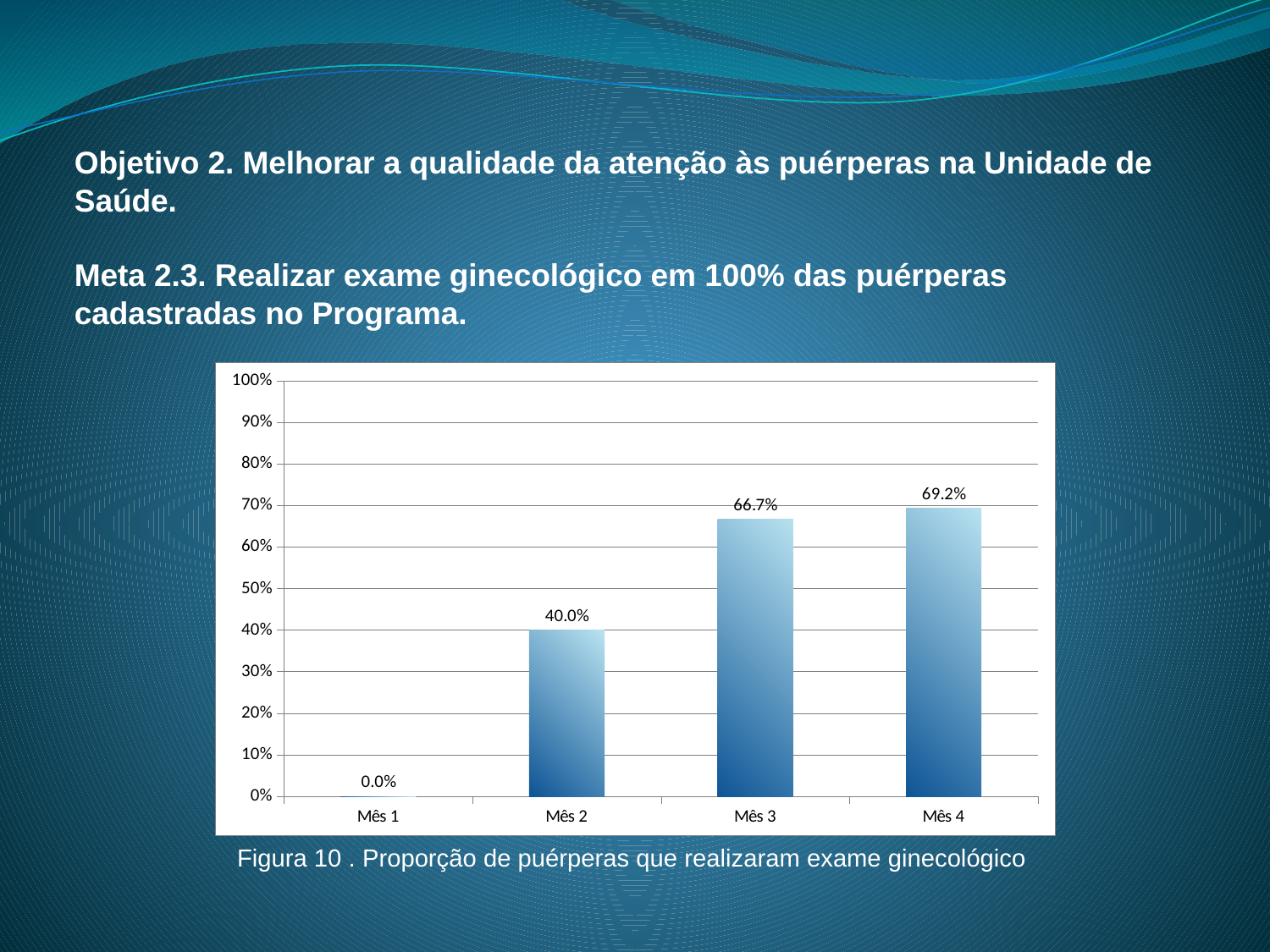

# Objetivo 2. Melhorar a qualidade da atenção às puérperas na Unidade de Saúde. Meta 2.3. Realizar exame ginecológico em 100% das puérperas cadastradas no Programa.

### Chart

| Category | Proporção de puérperas que receberam exame ginecológico |
|---|---|
| Mês 1 | 0.0 |
| Mês 2 | 0.4 |
| Mês 3 | 0.6666666666666666 |
| Mês 4 | 0.6923076923076923 |
Figura 10 . Proporção de puérperas que realizaram exame ginecológico